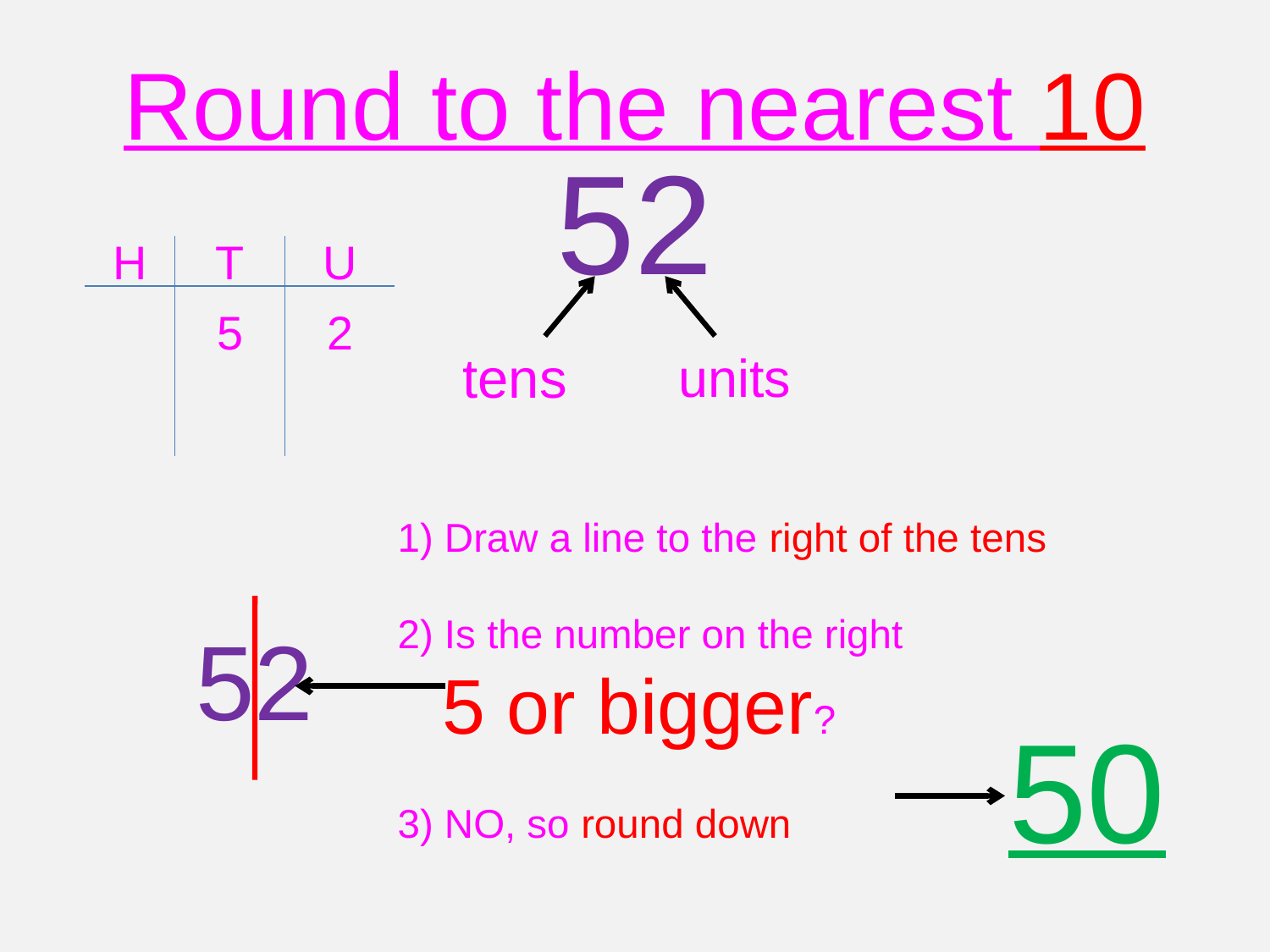

Round to the nearest 10
52
H
T
U
5
2
tens
units
1) Draw a line to the right of the tens

2) Is the number on the right
    5 or bigger?

3) NO, so round down

52
50